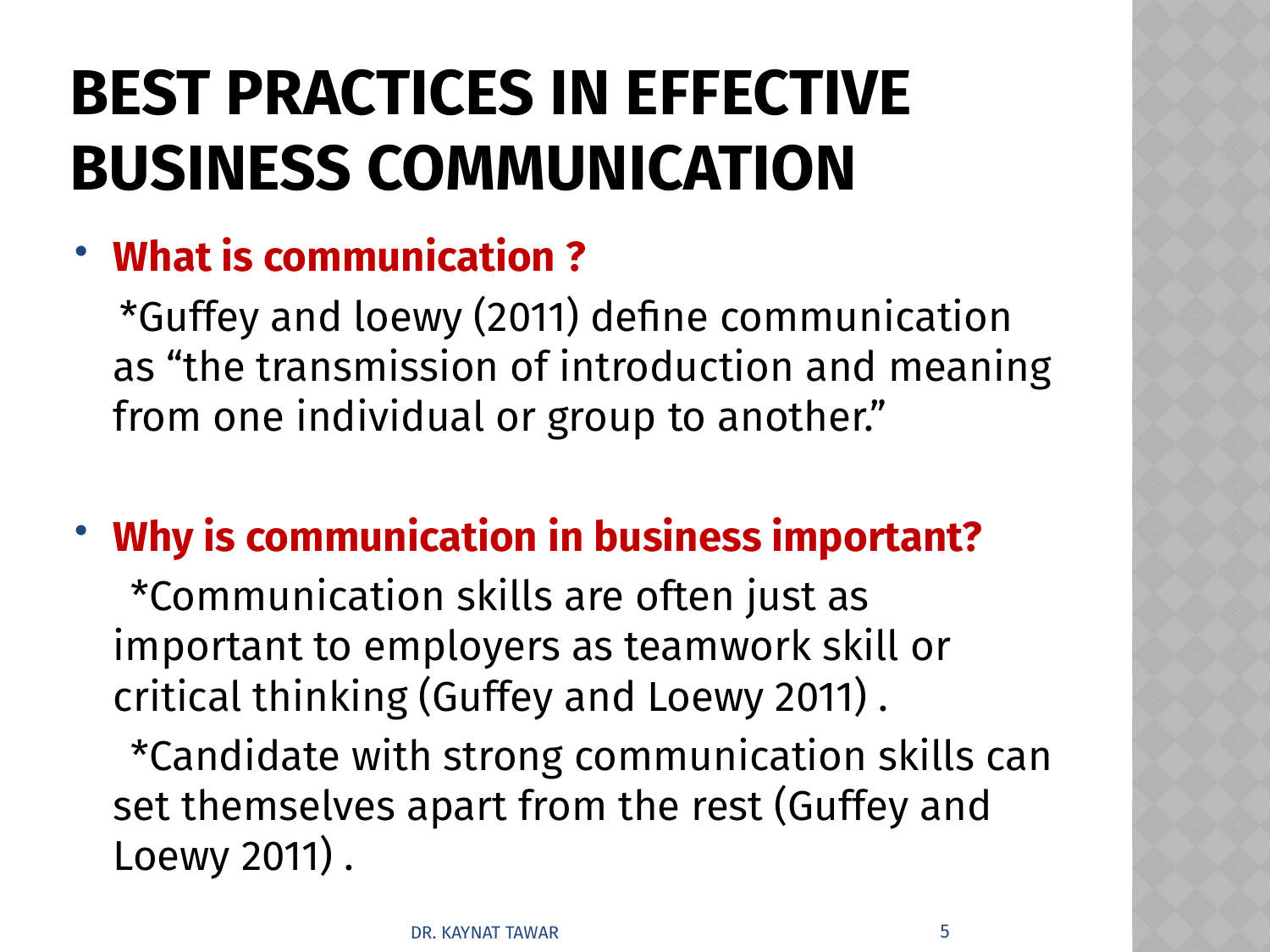

# BEST PRACTICES IN EFFECTIVE BUSINESS COMMUNICATION
What is communication ?
    *Guffey and loewy (2011) define communication as “the transmission of introduction and meaning from one individual or group to another.”

Why is communication in business important?
     *Communication skills are often just as important to employers as teamwork skill or critical thinking (Guffey and Loewy 2011) .
     *Candidate with strong communication skills can set themselves apart from the rest (Guffey and Loewy 2011) .
5
DR. KAYNAT TAWAR